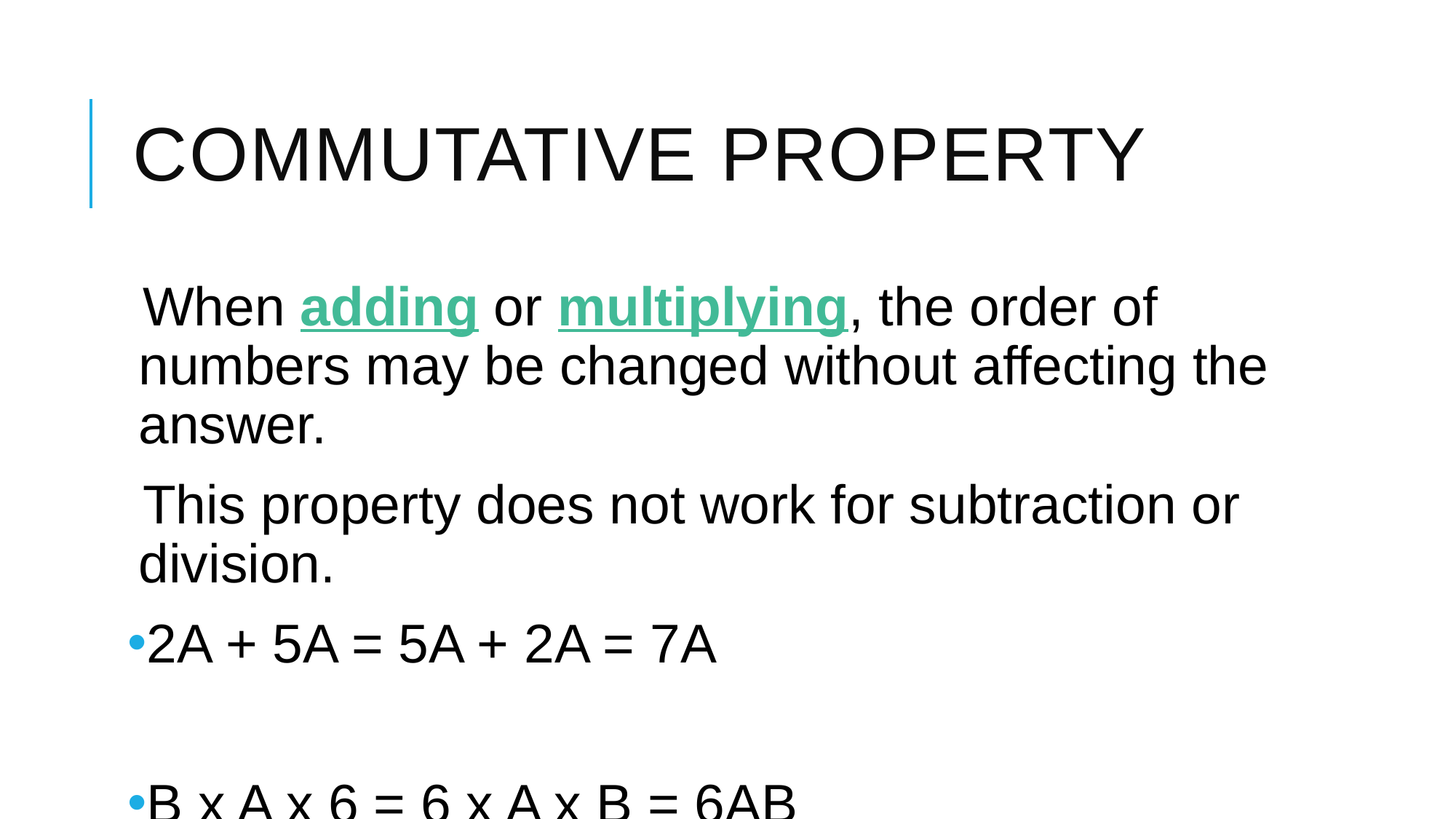

# Commutative property
When adding or multiplying, the order of numbers may be changed without affecting the answer.
This property does not work for subtraction or division.
2A + 5A = 5A + 2A = 7A

B x A x 6 = 6 x A x B = 6AB